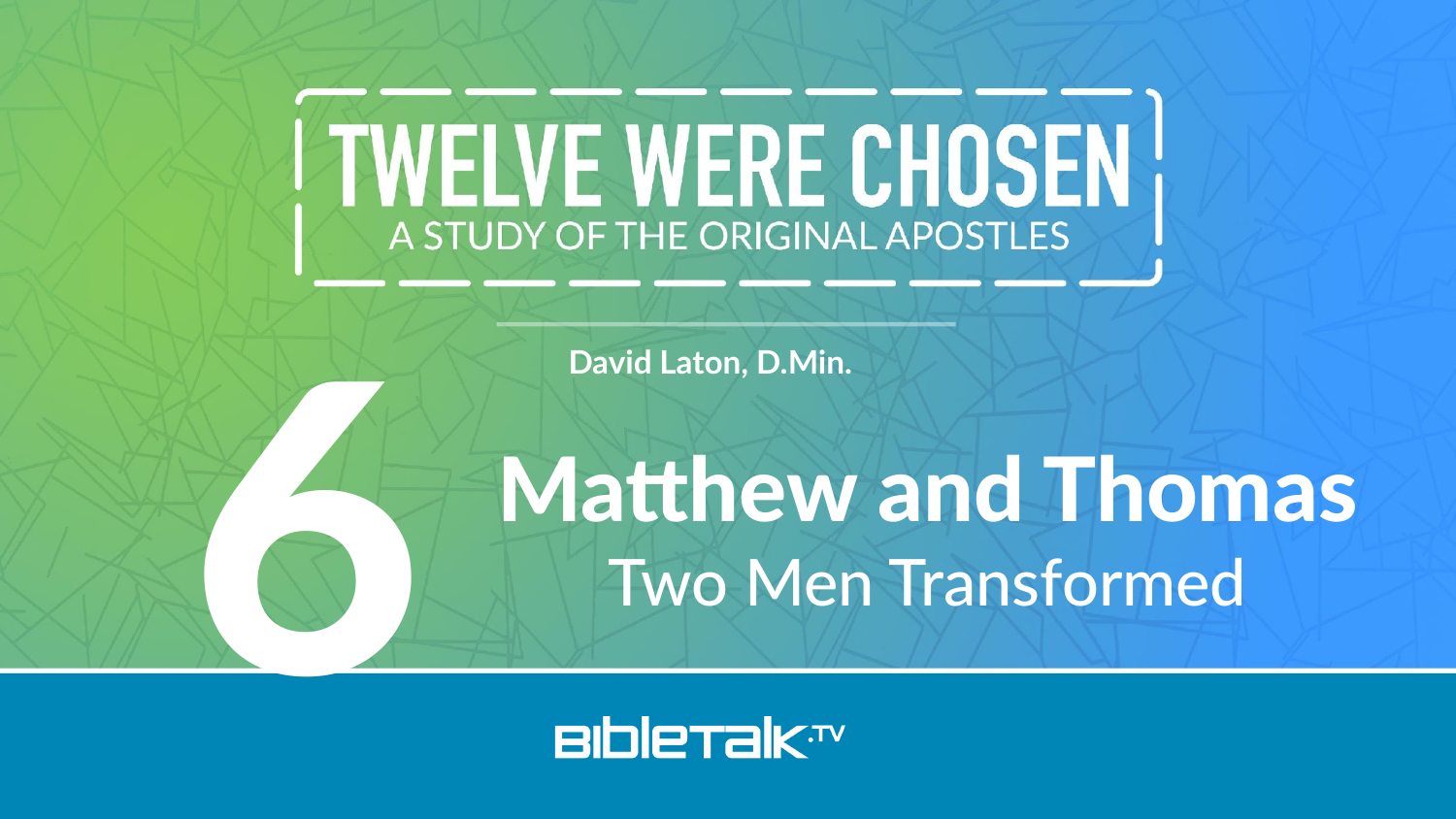

6
Matthew and Thomas
Two Men Transformed